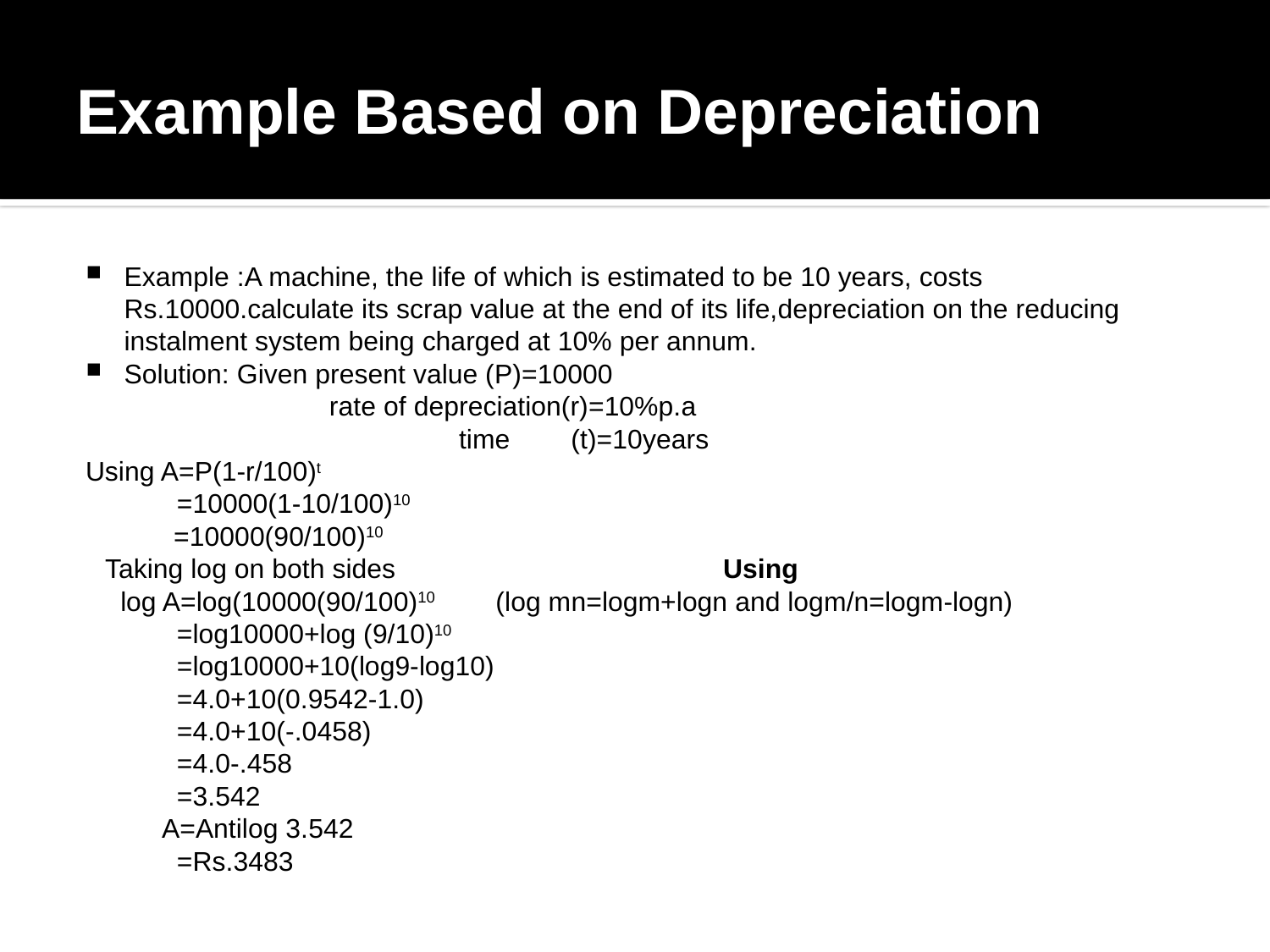

# Example Based on Depreciation
Example :A machine, the life of which is estimated to be 10 years, costs Rs.10000.calculate its scrap value at the end of its life,depreciation on the reducing instalment system being charged at 10% per annum.
Solution: Given present value (P)=10000
                                rate of depreciation(r)=10%p.a
                                                 time        (t)=10years
Using A=P(1-r/100)t
            =10000(1-10/100)10
            =10000(90/100)10
   Taking log on both sides                                           Using
     log A=log(10000(90/100)10        (log mn=logm+logn and logm/n=logm-logn)
            =log10000+log (9/10)10
            =log10000+10(log9-log10)
            =4.0+10(0.9542-1.0)
            =4.0+10(-.0458)
            =4.0-.458
            =3.542
          A=Antilog 3.542
            =Rs.3483